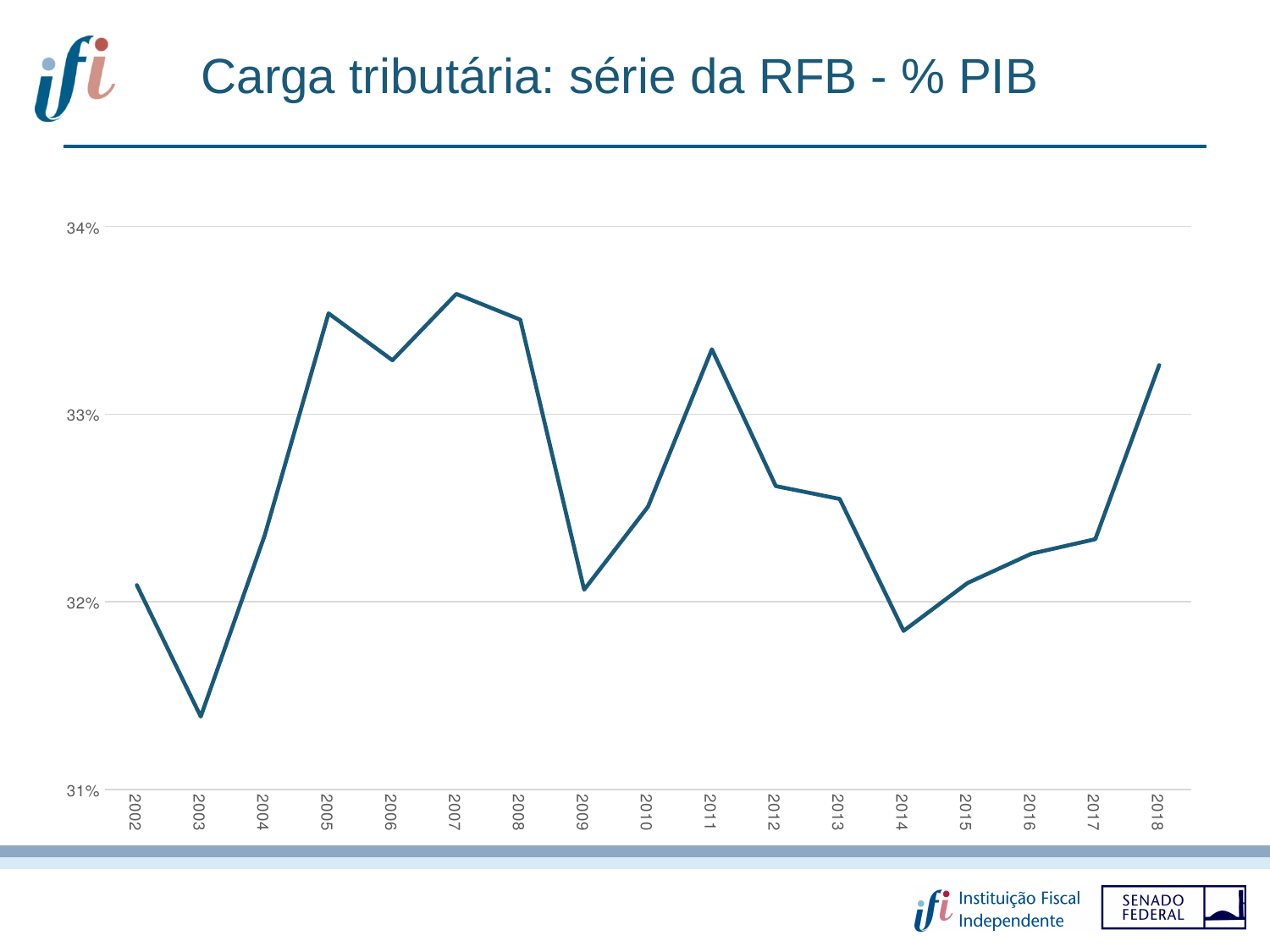

# Carga tributária: série da RFB - % PIB

### Chart

| Category |  |
|---|---|
| 2002 | 0.3208824108853472 |
| 2003 | 0.31387968984062303 |
| 2004 | 0.3235299763989141 |
| 2005 | 0.3353678486064443 |
| 2006 | 0.33287101331787633 |
| 2007 | 0.3364050563893818 |
| 2008 | 0.3350353760361424 |
| 2009 | 0.32064340373488853 |
| 2010 | 0.32506286049620337 |
| 2011 | 0.3334557130497898 |
| 2012 | 0.3261640309677043 |
| 2013 | 0.3254809472543444 |
| 2014 | 0.31844882390327256 |
| 2015 | 0.32099808600127655 |
| 2016 | 0.3225604590564445 |
| 2017 | 0.3233342996366653 |
| 2018 | 0.33260974226791945 |